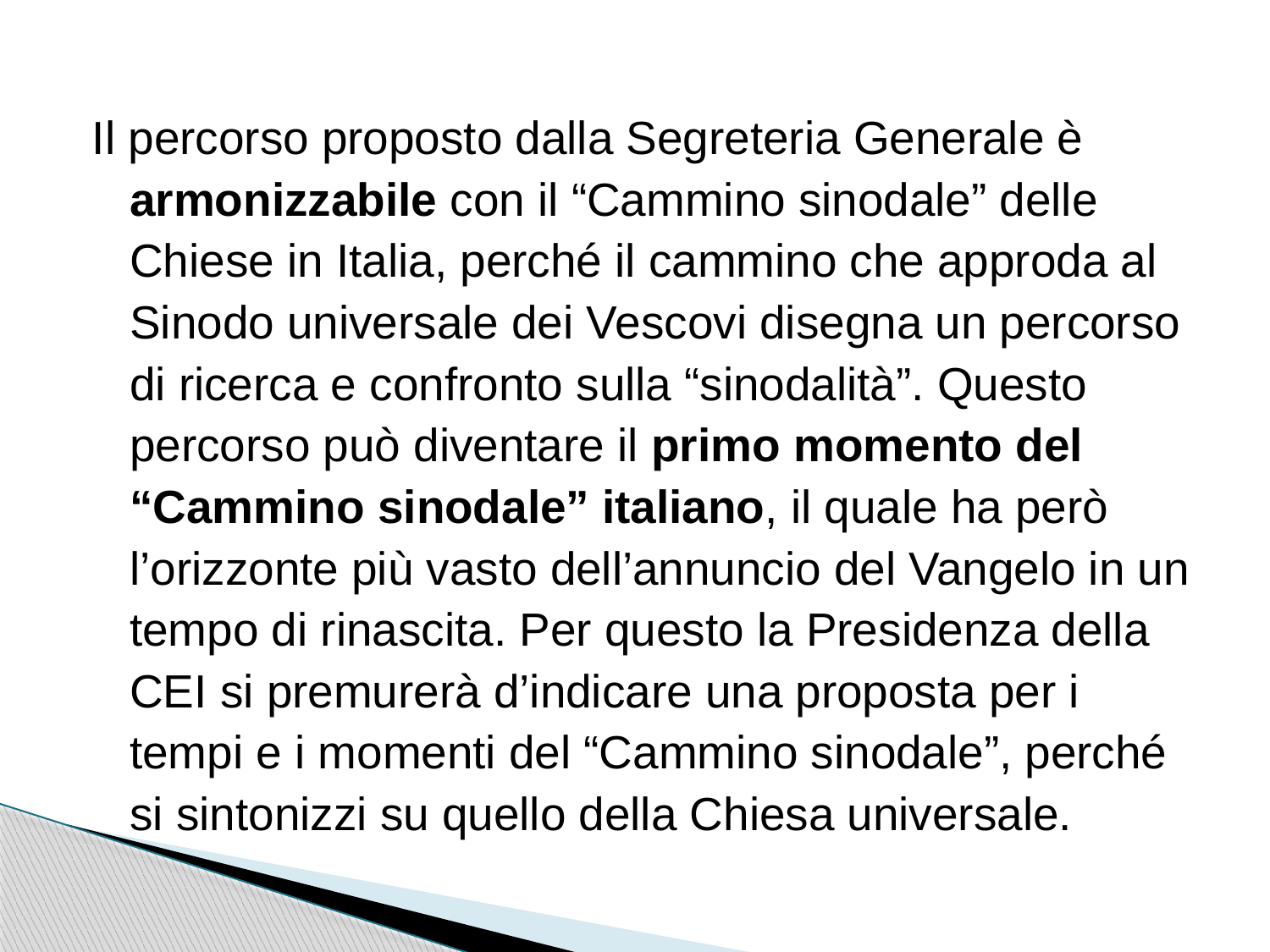

Il percorso proposto dalla Segreteria Generale è armonizzabile con il “Cammino sinodale” delle Chiese in Italia, perché il cammino che approda al Sinodo universale dei Vescovi disegna un percorso di ricerca e confronto sulla “sinodalità”. Questo percorso può diventare il primo momento del “Cammino sinodale” italiano, il quale ha però l’orizzonte più vasto dell’annuncio del Vangelo in un tempo di rinascita. Per questo la Presidenza della CEI si premurerà d’indicare una proposta per i tempi e i momenti del “Cammino sinodale”, perché si sintonizzi su quello della Chiesa universale.